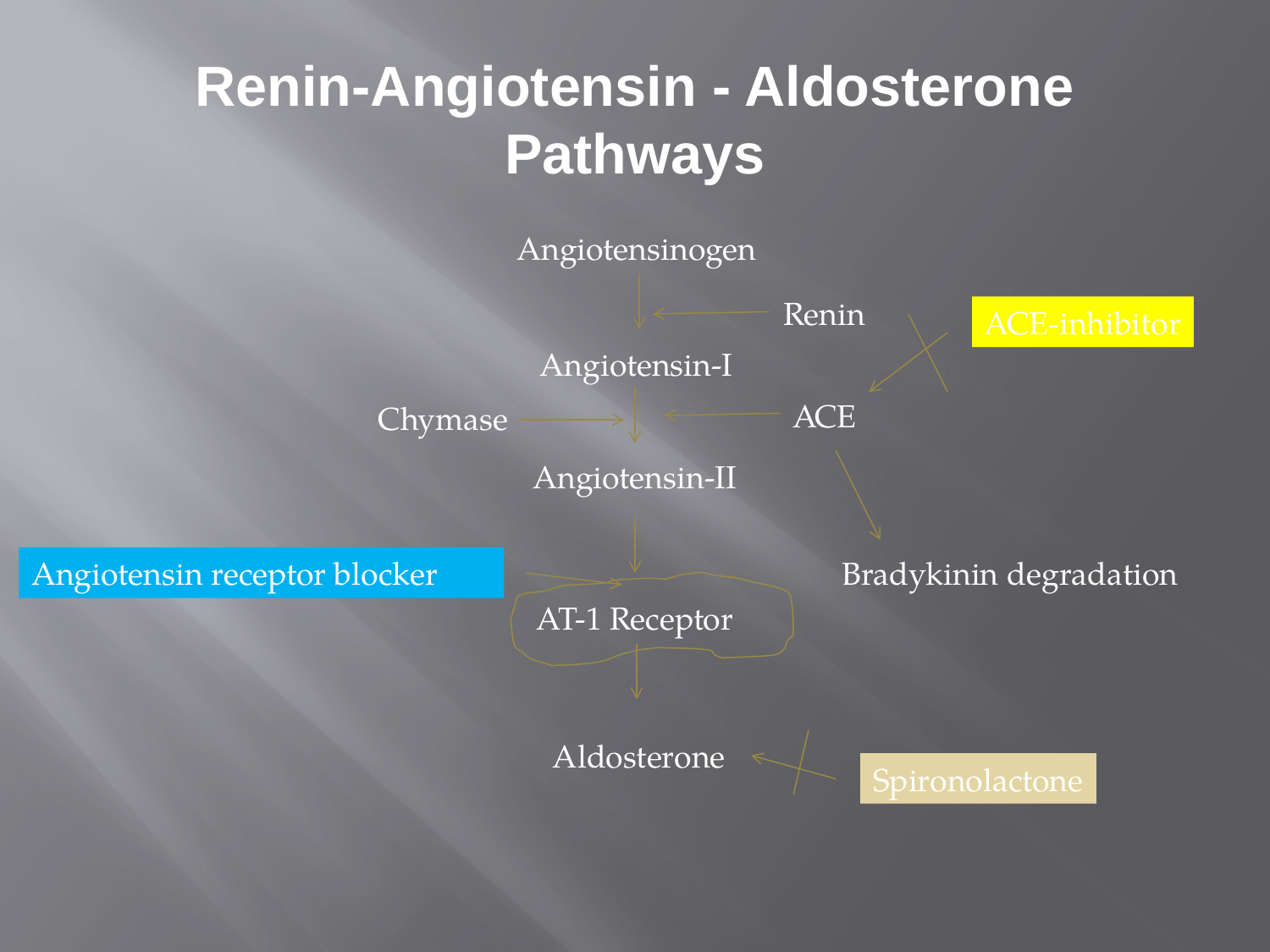

# Renin-Angiotensin - Aldosterone Pathways
Angiotensinogen
Renin
ACE-inhibitor
Angiotensin-I
ACE
Chymase
Angiotensin-II
Angiotensin receptor blocker
Bradykinin degradation

AT-1 Receptor
Aldosterone
Spironolactone